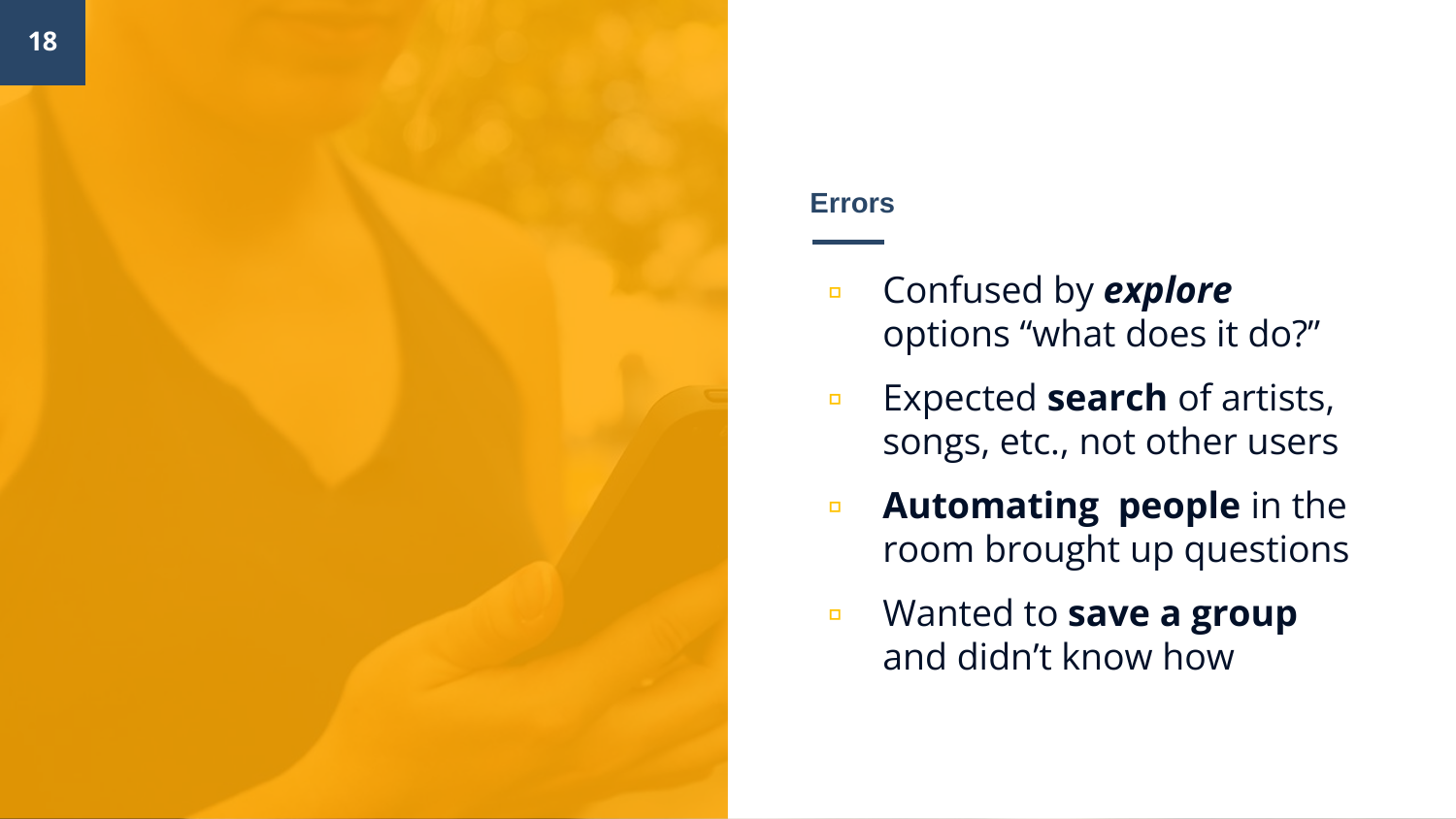

18
# Errors
Confused by explore options “what does it do?”
Expected search of artists, songs, etc., not other users
Automating  people in the room brought up questions
Wanted to save a group and didn’t know how